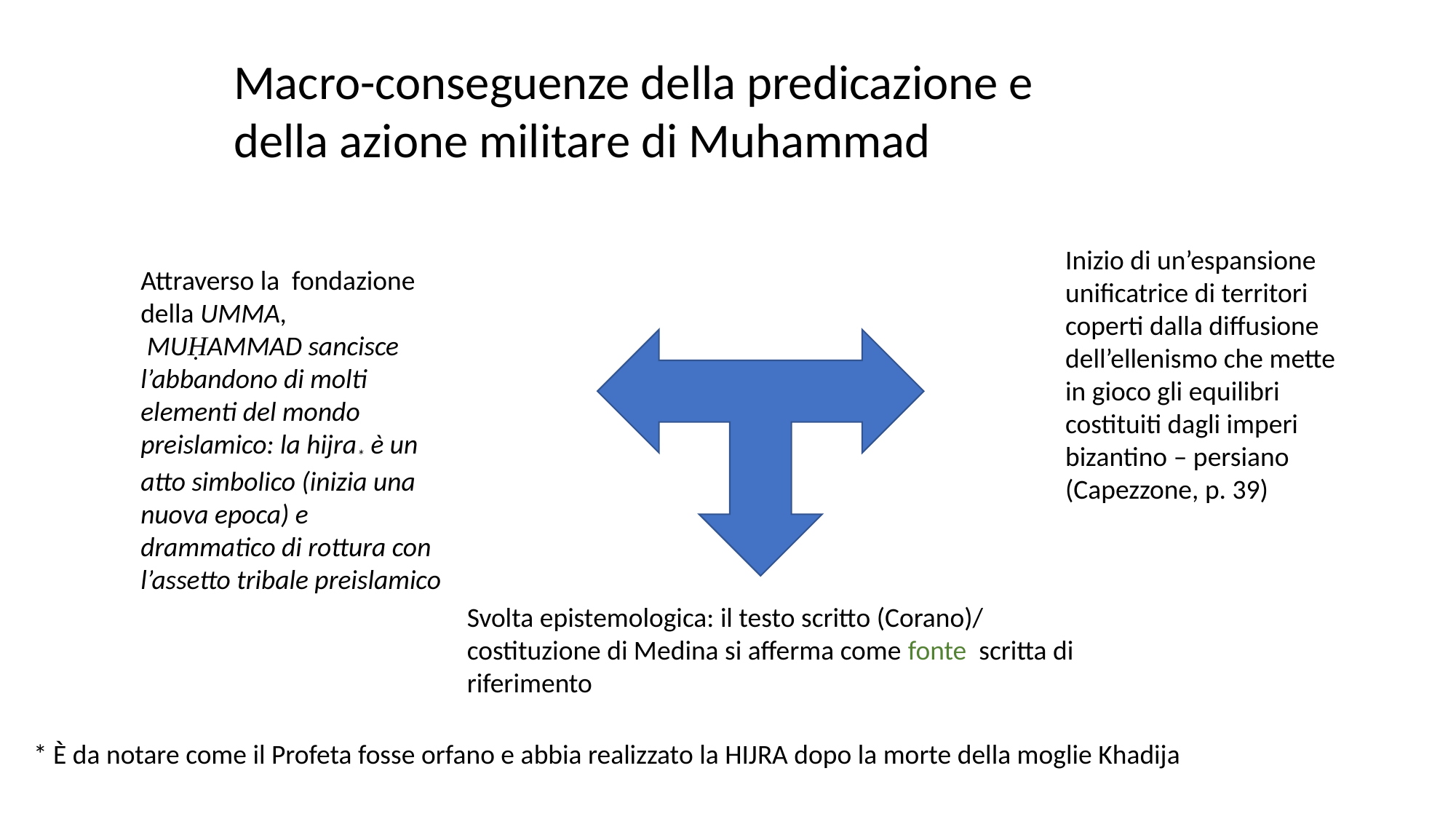

Macro-conseguenze della predicazione e
della azione militare di Muhammad
Inizio di un’espansione unificatrice di territori coperti dalla diffusione dell’ellenismo che mette in gioco gli equilibri costituiti dagli imperi bizantino – persiano (Capezzone, p. 39)
Attraverso la  fondazione della UMMA,
 MUḤAMMAD sancisce l’abbandono di molti elementi del mondo preislamico: la hijra* è un atto simbolico (inizia una nuova epoca) e drammatico di rottura con l’assetto tribale preislamico

Svolta epistemologica: il testo scritto (Corano)/ costituzione di Medina si afferma come fonte  scritta di riferimento
* È da notare come il Profeta fosse orfano e abbia realizzato la HIJRA dopo la morte della moglie Khadija